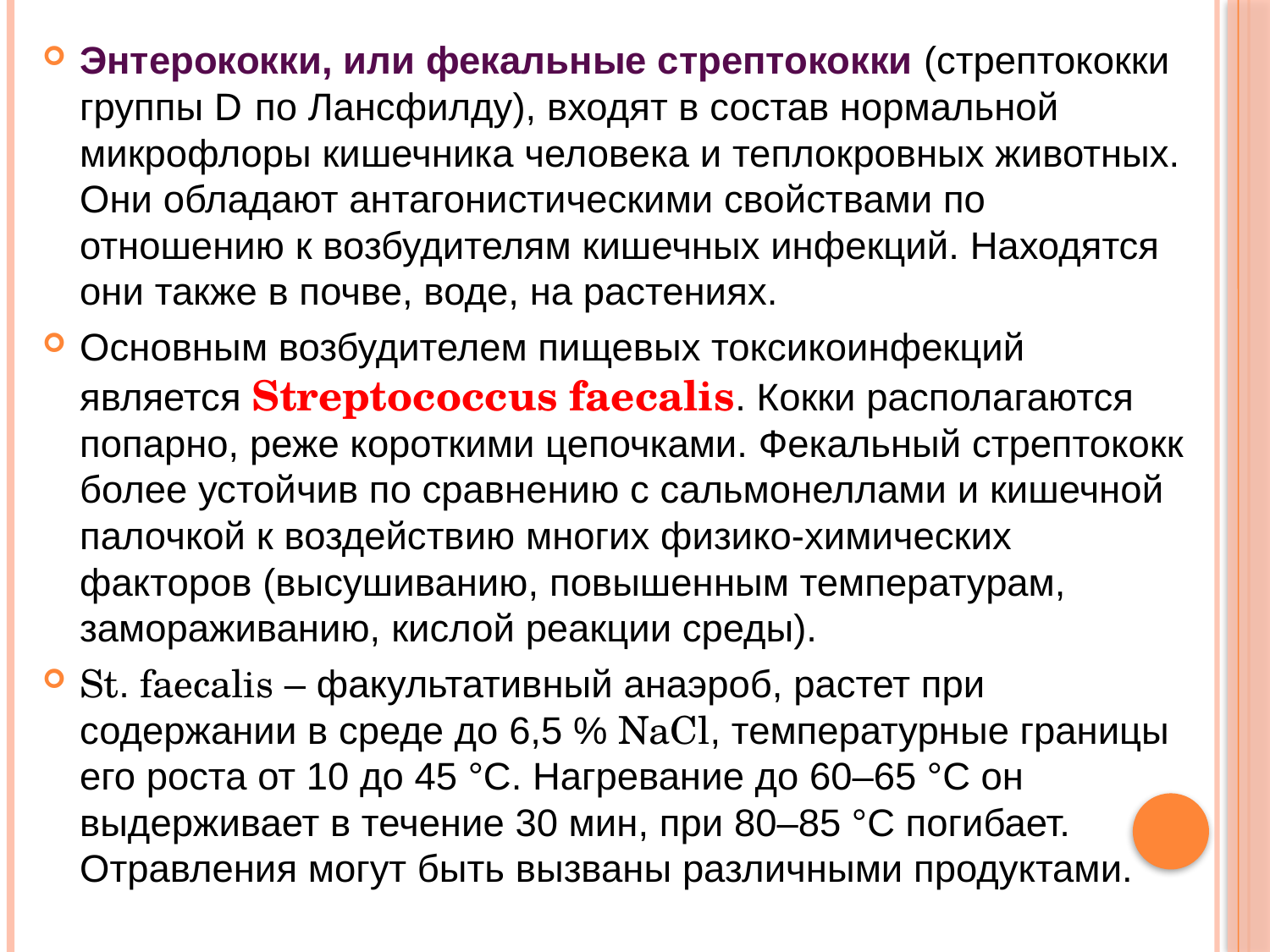

Энтерококки, или фекальные стрептококки (стрептококки группы D по Лансфилду), входят в состав нормальной микрофлоры кишечника человека и теплокровных животных. Они обладают антагонистическими свойствами по отношению к возбудителям кишечных инфекций. Находятся они также в почве, воде, на растениях.
Основным возбудителем пищевых токсикоинфекций является Streptococcus faecalis. Кокки располагаются попарно, реже короткими цепочками. Фекальный стрептококк более устойчив по сравнению с сальмонеллами и кишечной палочкой к воздействию многих физико-химических факторов (высушиванию, повышенным температурам, замораживанию, кислой реакции среды).
St. faecalis – факультативный анаэроб, растет при содержании в среде до 6,5 % NaCl, температурные границы его роста от 10 до 45 °С. Нагревание до 60–65 °С он выдерживает в течение 30 мин, при 80–85 °С погибает. Отравления могут быть вызваны различными продуктами.